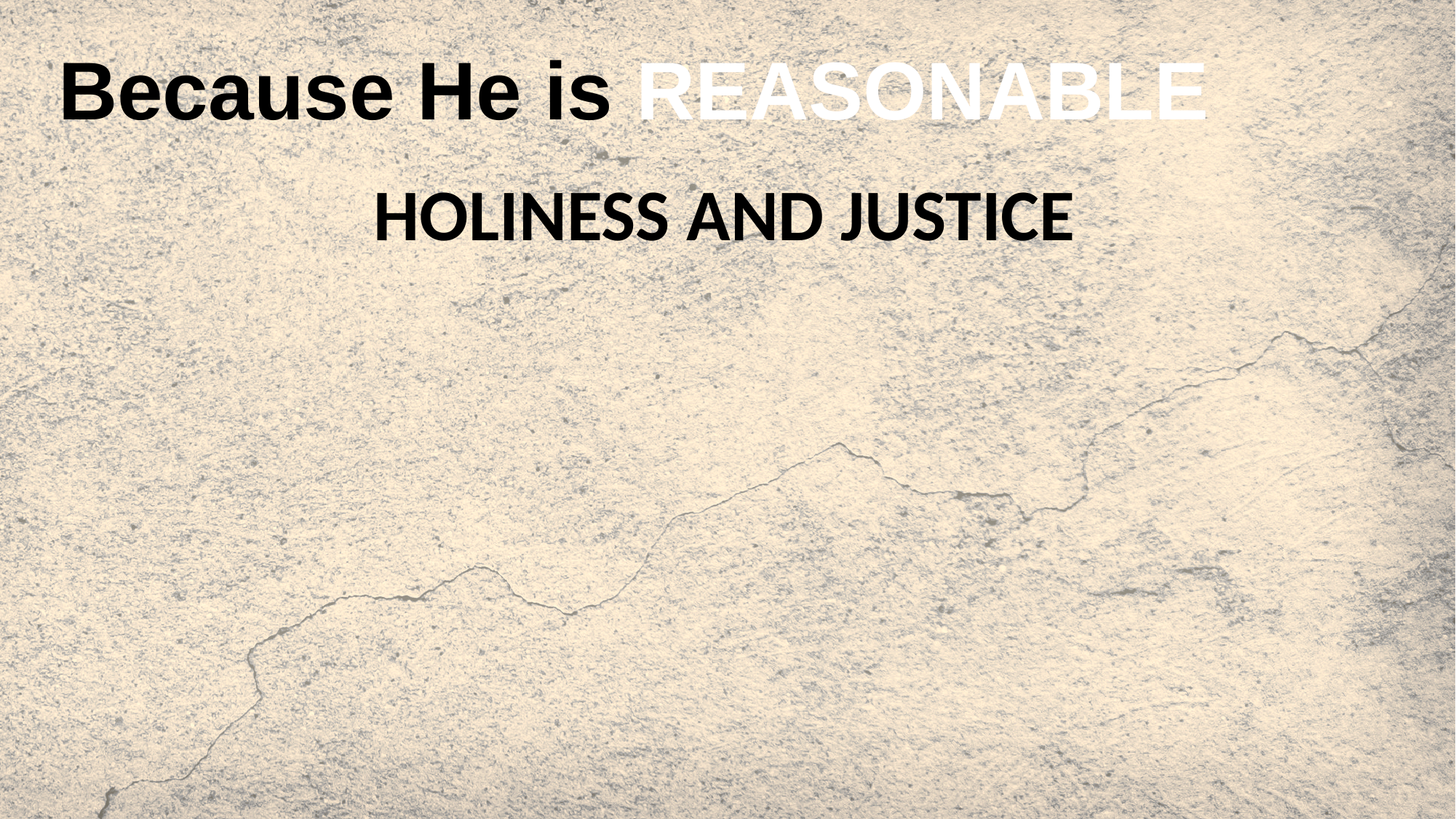

# Because He is REASONABLE
HOLINESS AND JUSTICE